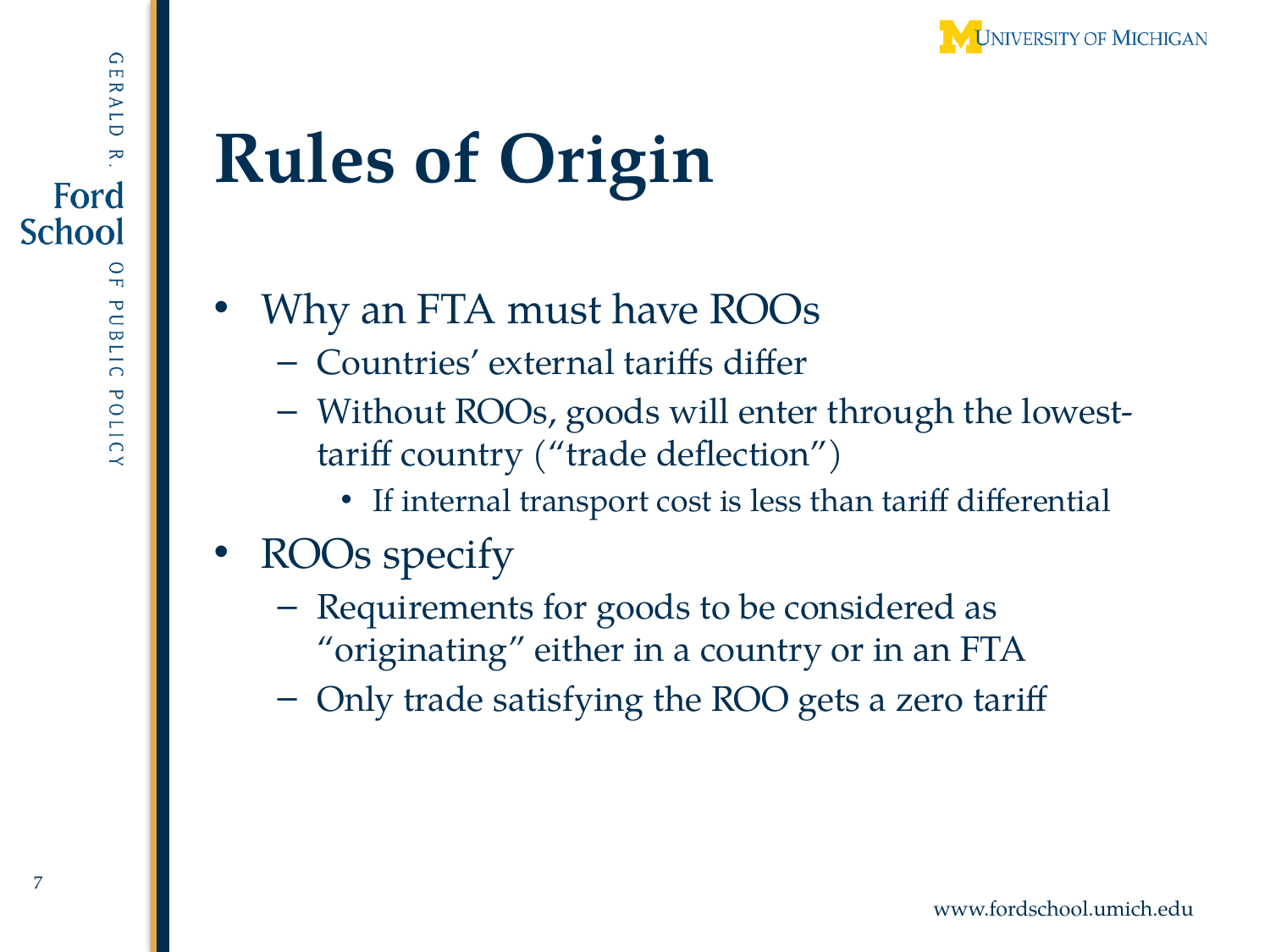

# Rules of Origin
Why an FTA must have ROOs
Countries’ external tariffs differ
Without ROOs, goods will enter through the lowest-tariff country (“trade deflection”)
If internal transport cost is less than tariff differential
ROOs specify
Requirements for goods to be considered as “originating” either in a country or in an FTA
Only trade satisfying the ROO gets a zero tariff
7